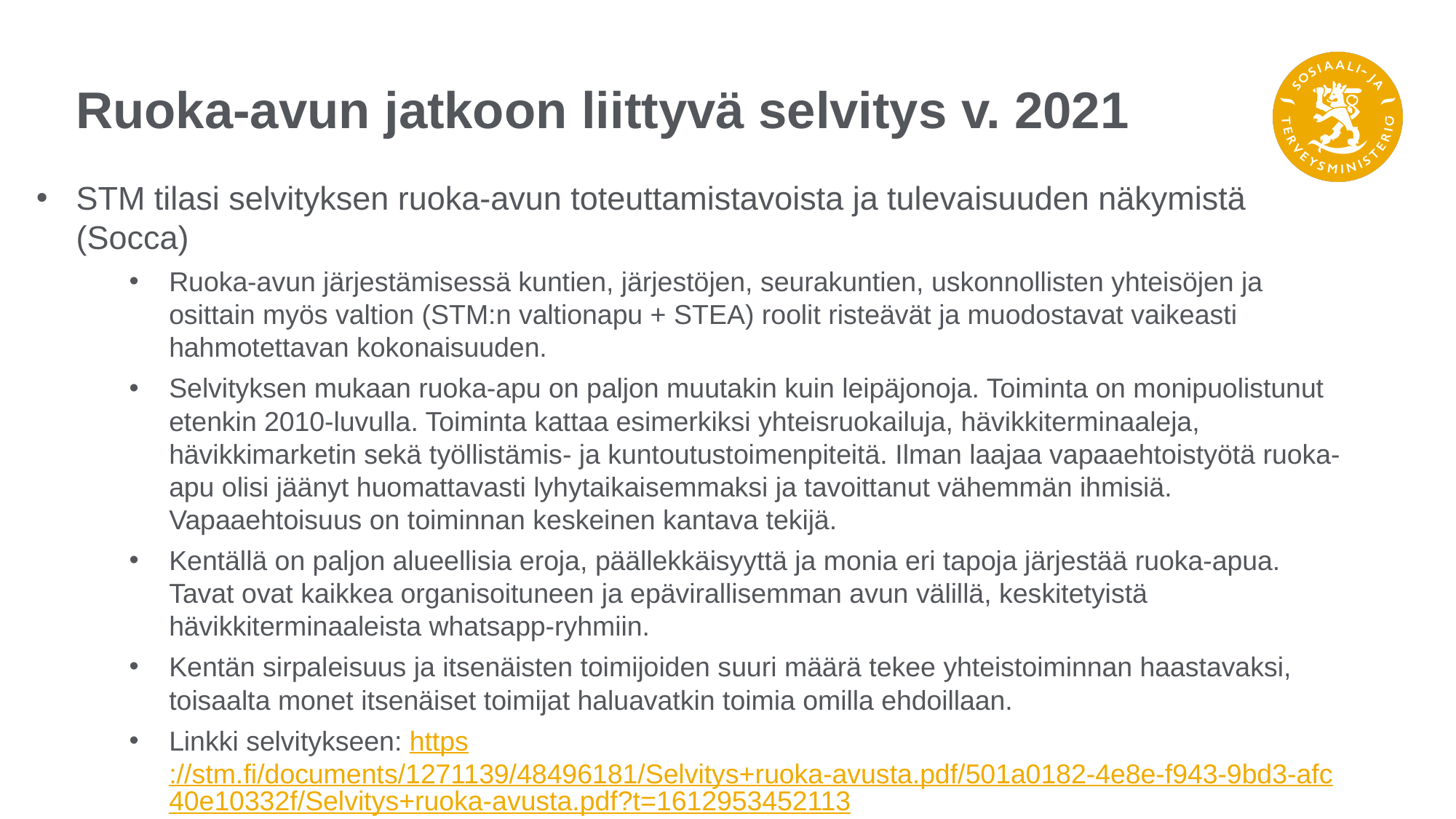

# Ruoka-avun jatkoon liittyvä selvitys v. 2021
STM tilasi selvityksen ruoka-avun toteuttamistavoista ja tulevaisuuden näkymistä (Socca)
Ruoka-avun järjestämisessä kuntien, järjestöjen, seurakuntien, uskonnollisten yhteisöjen ja osittain myös valtion (STM:n valtionapu + STEA) roolit risteävät ja muodostavat vaikeasti hahmotettavan kokonaisuuden.
Selvityksen mukaan ruoka-apu on paljon muutakin kuin leipäjonoja. Toiminta on monipuolistunut etenkin 2010-luvulla. Toiminta kattaa esimerkiksi yhteisruokailuja, hävikkiterminaaleja, hävikkimarketin sekä työllistämis- ja kuntoutustoimenpiteitä. Ilman laajaa vapaaehtoistyötä ruoka-apu olisi jäänyt huomattavasti lyhytaikaisemmaksi ja tavoittanut vähemmän ihmisiä. Vapaaehtoisuus on toiminnan keskeinen kantava tekijä.
Kentällä on paljon alueellisia eroja, päällekkäisyyttä ja monia eri tapoja järjestää ruoka-apua. Tavat ovat kaikkea organisoituneen ja epävirallisemman avun välillä, keskitetyistä hävikkiterminaaleista whatsapp-ryhmiin.
Kentän sirpaleisuus ja itsenäisten toimijoiden suuri määrä tekee yhteistoiminnan haastavaksi, toisaalta monet itsenäiset toimijat haluavatkin toimia omilla ehdoillaan.
Linkki selvitykseen: https://stm.fi/documents/1271139/48496181/Selvitys+ruoka-avusta.pdf/501a0182-4e8e-f943-9bd3-afc40e10332f/Selvitys+ruoka-avusta.pdf?t=1612953452113